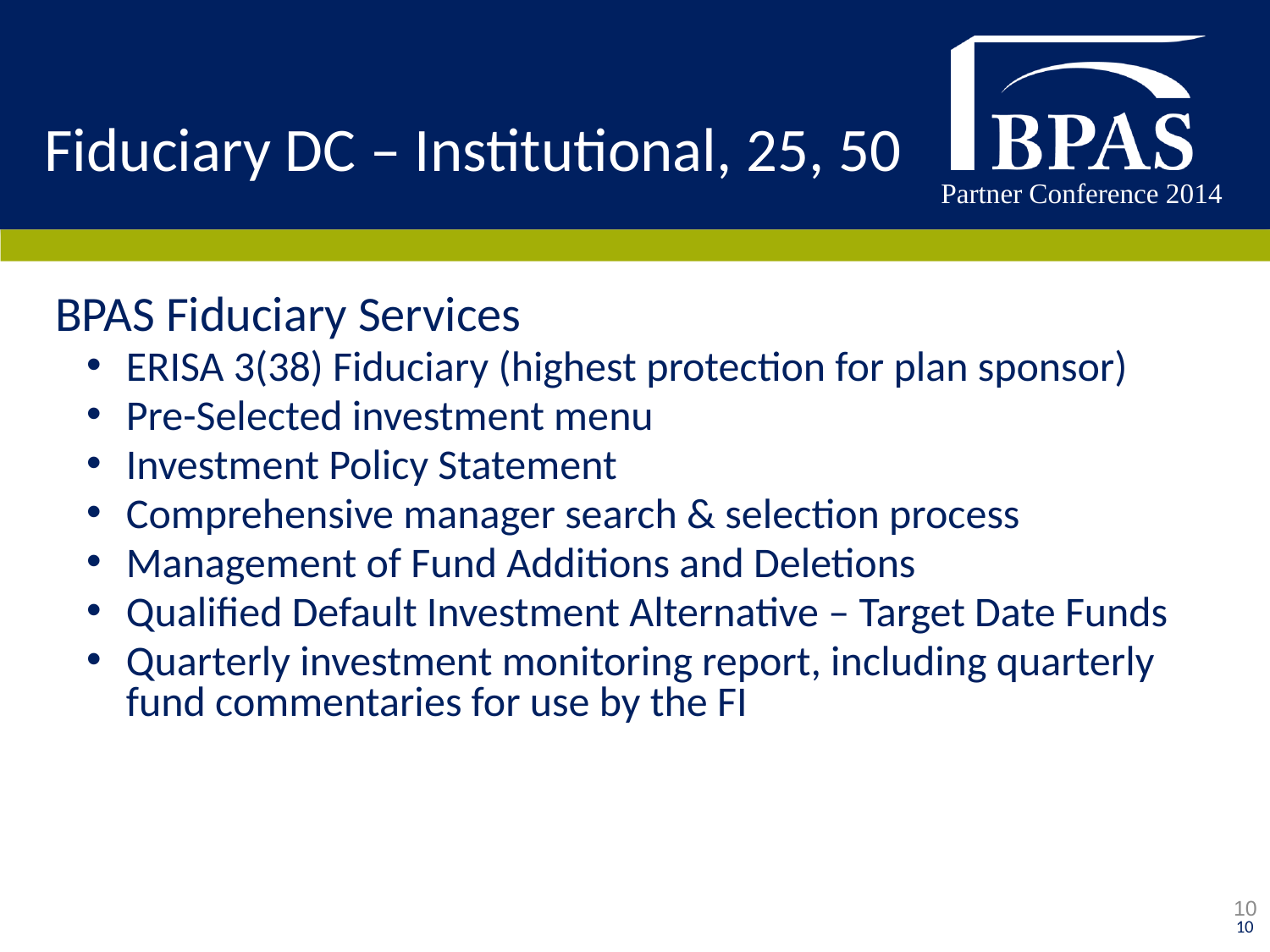

# Fiduciary DC – Institutional, 25, 50
BPAS Fiduciary Services
ERISA 3(38) Fiduciary (highest protection for plan sponsor)
Pre-Selected investment menu
Investment Policy Statement
Comprehensive manager search & selection process
Management of Fund Additions and Deletions
Qualified Default Investment Alternative – Target Date Funds
Quarterly investment monitoring report, including quarterly fund commentaries for use by the FI
10